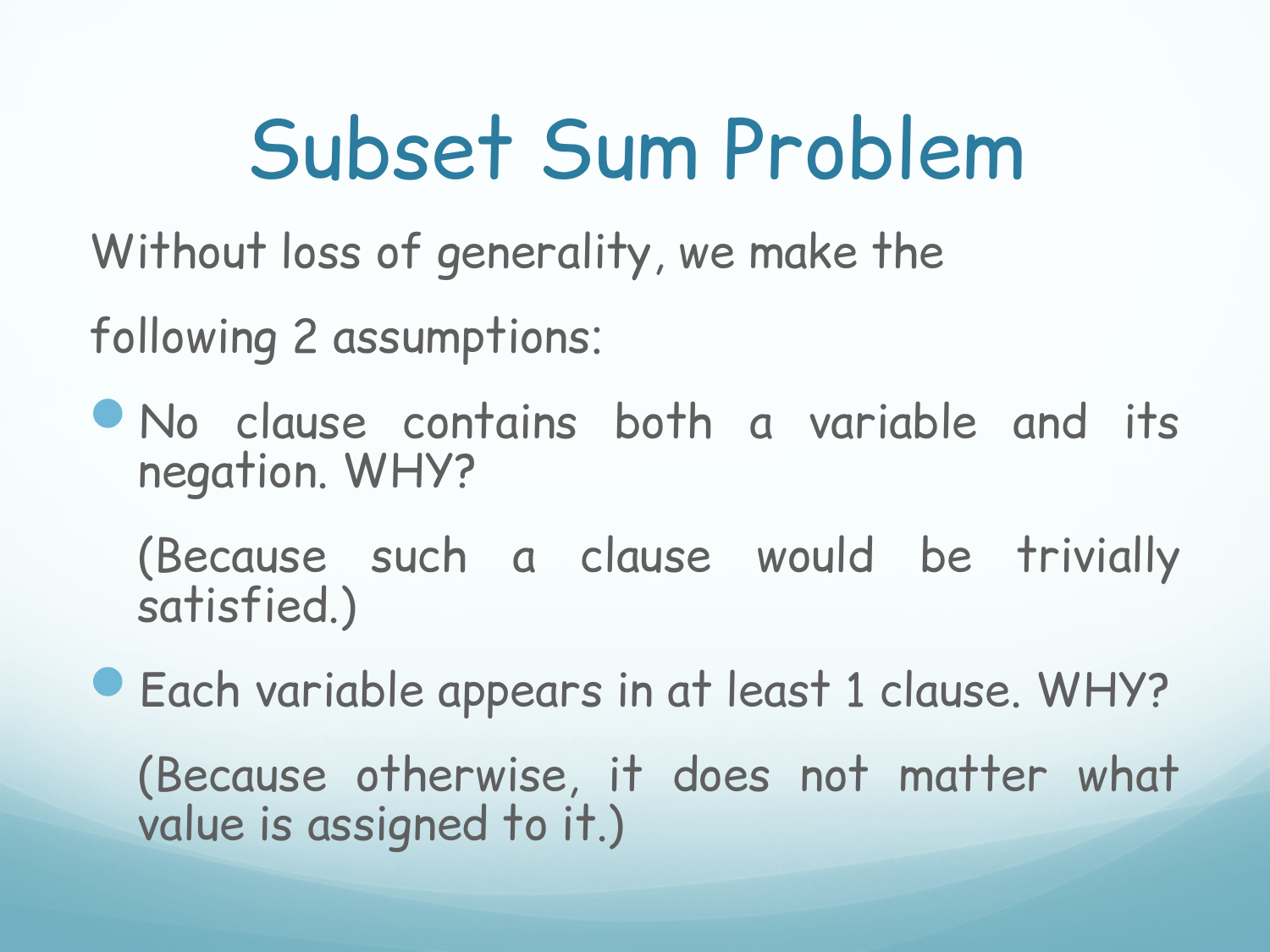

# Subset Sum Problem
Without loss of generality, we make the
following 2 assumptions:
No clause contains both a variable and its negation. WHY?
	(Because such a clause would be trivially satisfied.)
Each variable appears in at least 1 clause. WHY?
	(Because otherwise, it does not matter what value is assigned to it.)